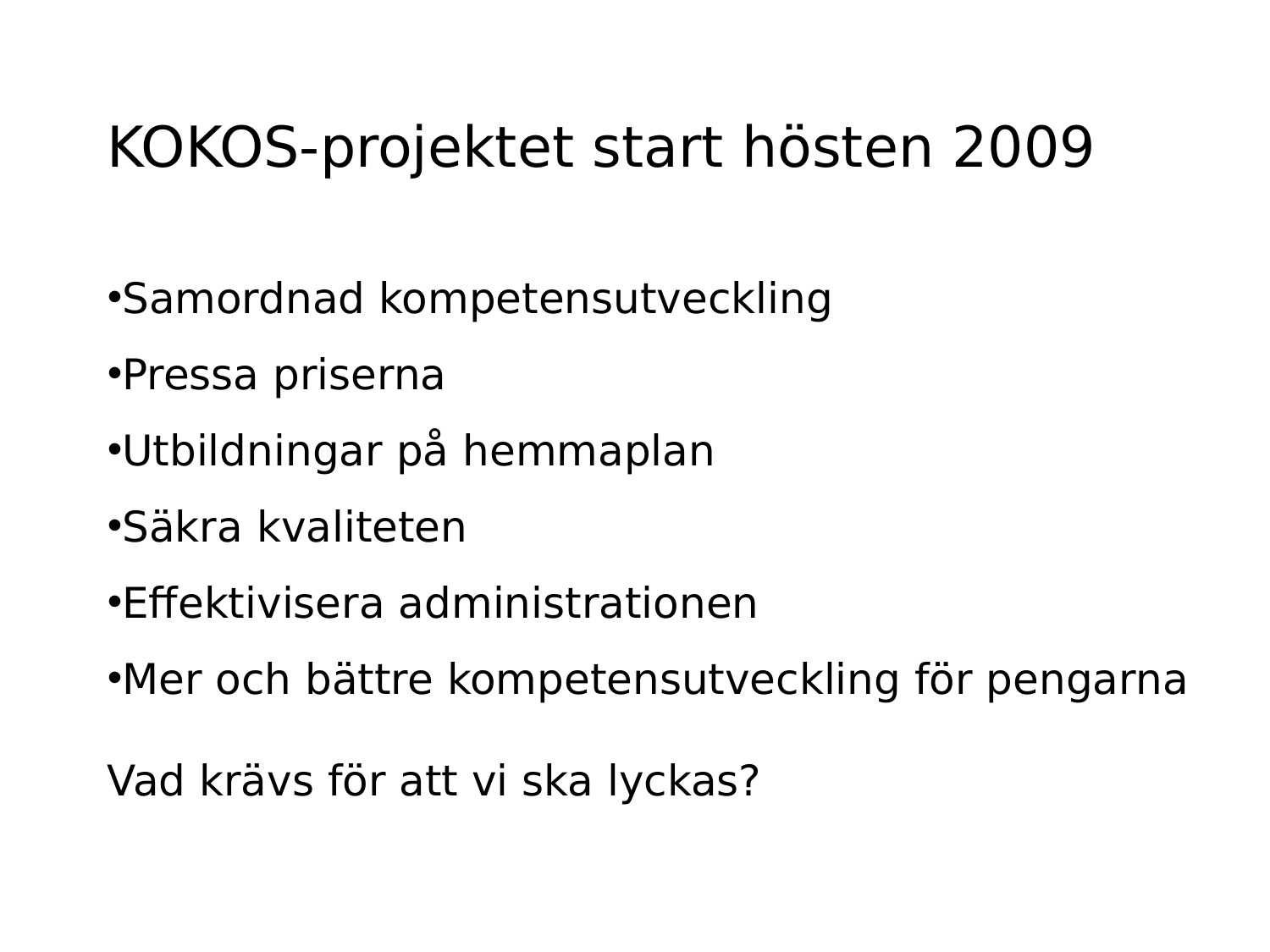

KOKOS-projektet start hösten 2009

Samordnad kompetensutveckling
Pressa priserna
Utbildningar på hemmaplan
Säkra kvaliteten
Effektivisera administrationen
Mer och bättre kompetensutveckling för pengarna

Vad krävs för att vi ska lyckas?